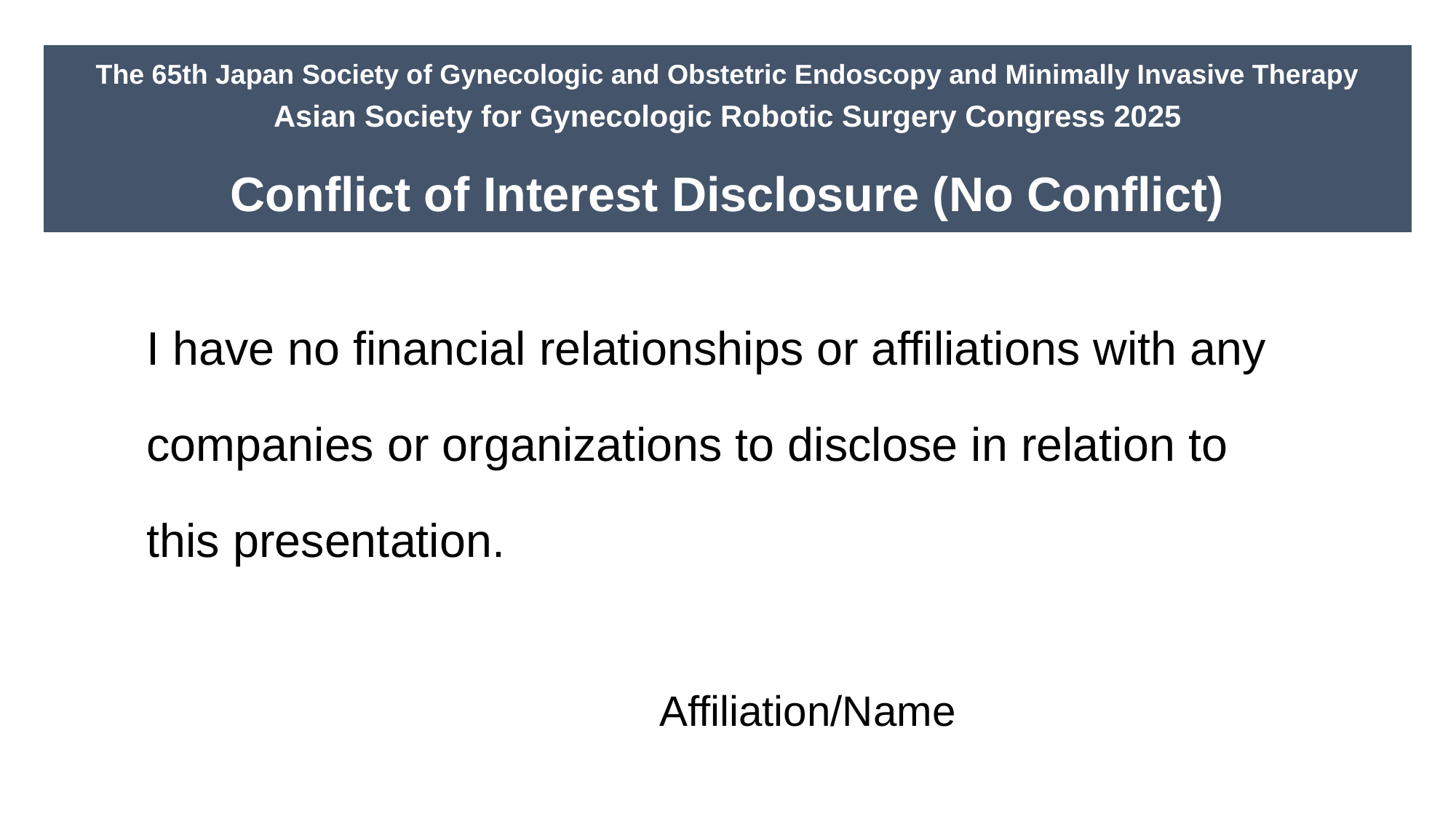

The 65th Japan Society of Gynecologic and Obstetric Endoscopy and Minimally Invasive Therapy
Asian Society for Gynecologic Robotic Surgery Congress 2025

Conflict of Interest Disclosure (No Conflict)
I have no financial relationships or affiliations with any companies or organizations to disclose in relation to this presentation.
Affiliation/Name